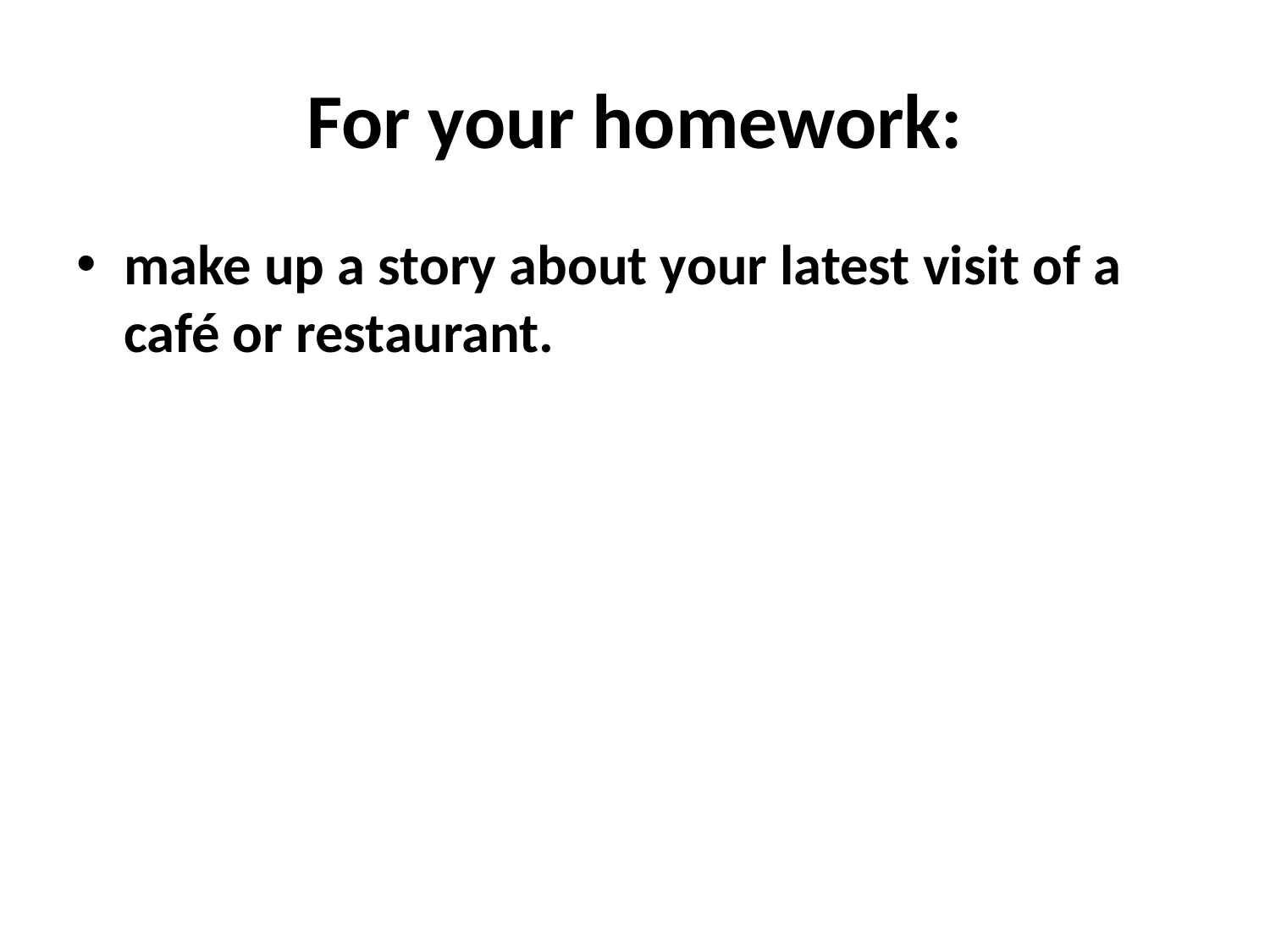

# For your homework:
make up a story about your latest visit of a café or restaurant.